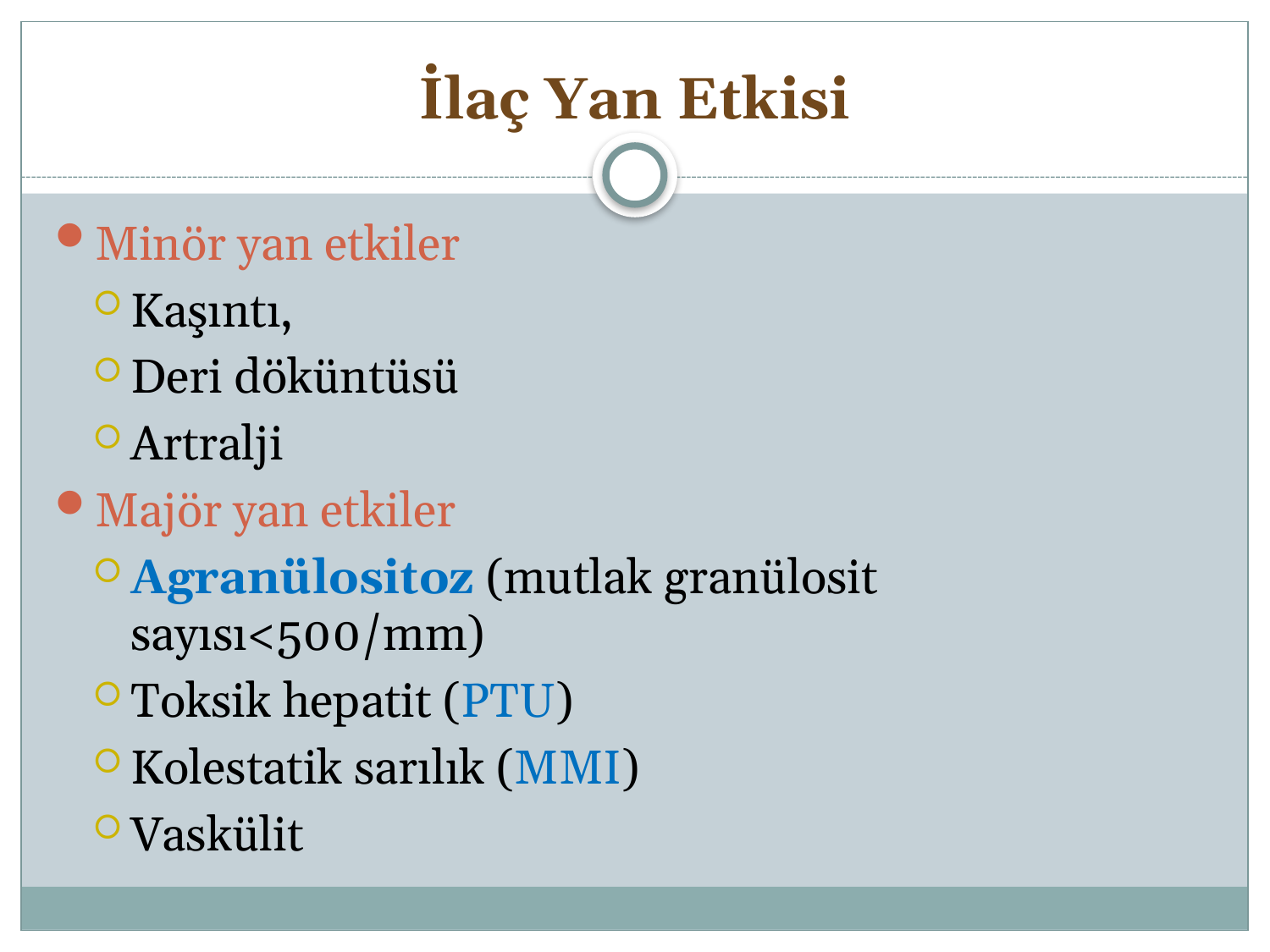

# İlaç Yan Etkisi
Minör yan etkiler
Kaşıntı,
Deri döküntüsü
Artralji
Majör yan etkiler
Agranülositoz (mutlak granülosit sayısı<500/mm)
Toksik hepatit (PTU)
Kolestatik sarılık (MMI)
Vaskülit